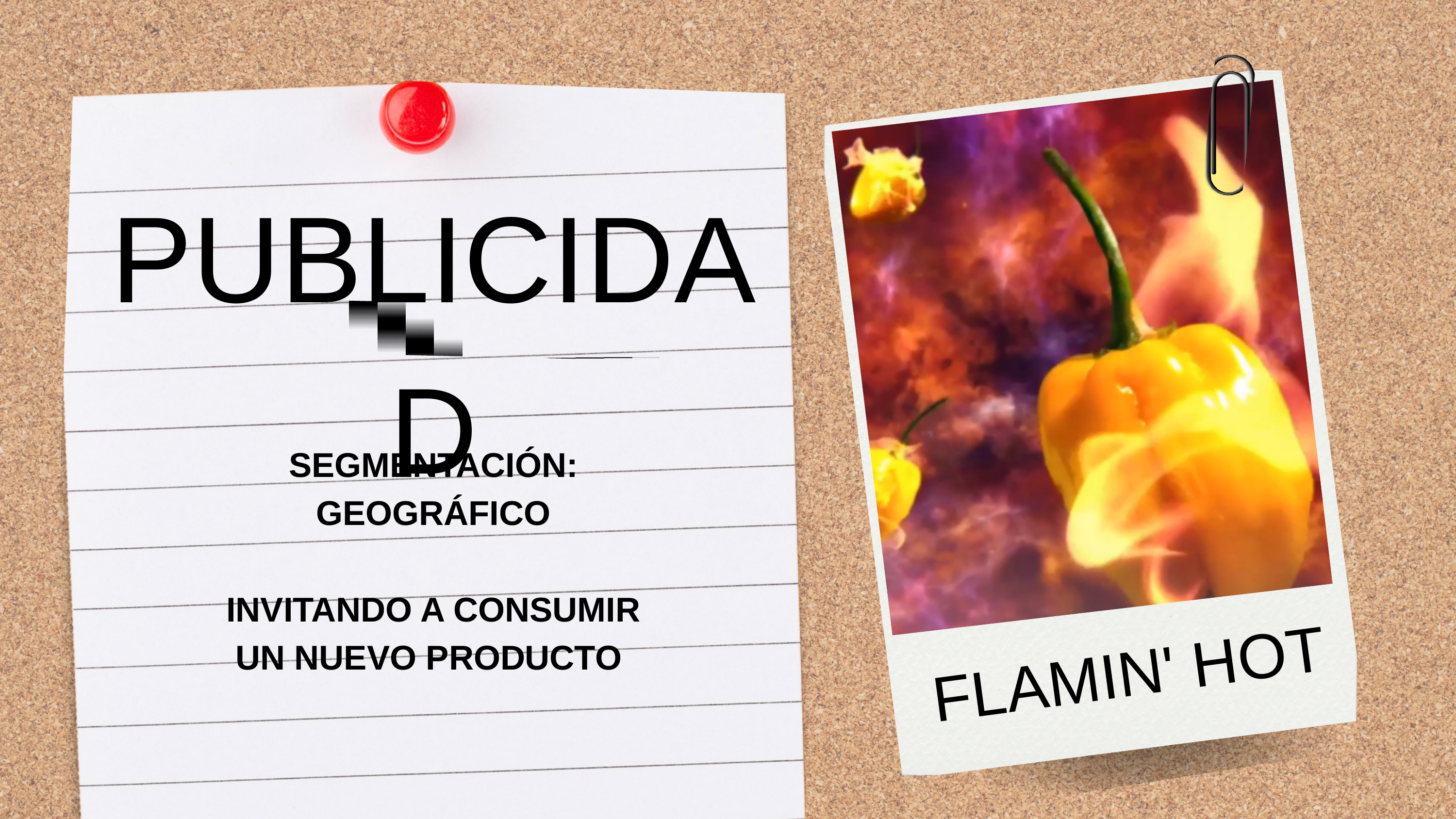

PUBLICIDAD
SEGMENTACIÓN: GEOGRÁFICO

INVITANDO A CONSUMIR UN NUEVO PRODUCTO
FLAMIN' HOT